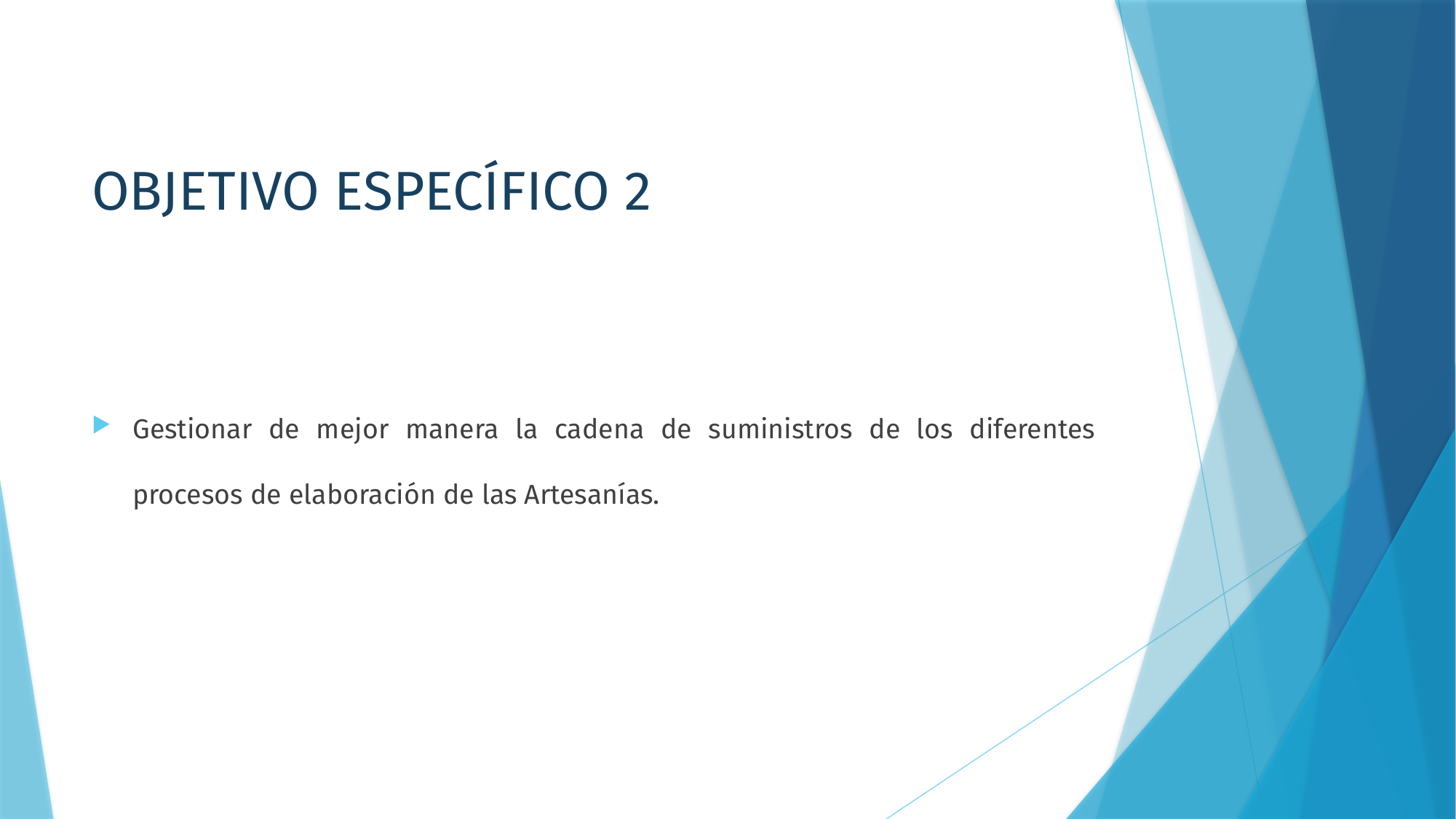

# OBJETIVO ESPECÍFICO 2
Gestionar de mejor manera la cadena de suministros de los diferentes procesos de elaboración de las Artesanías.